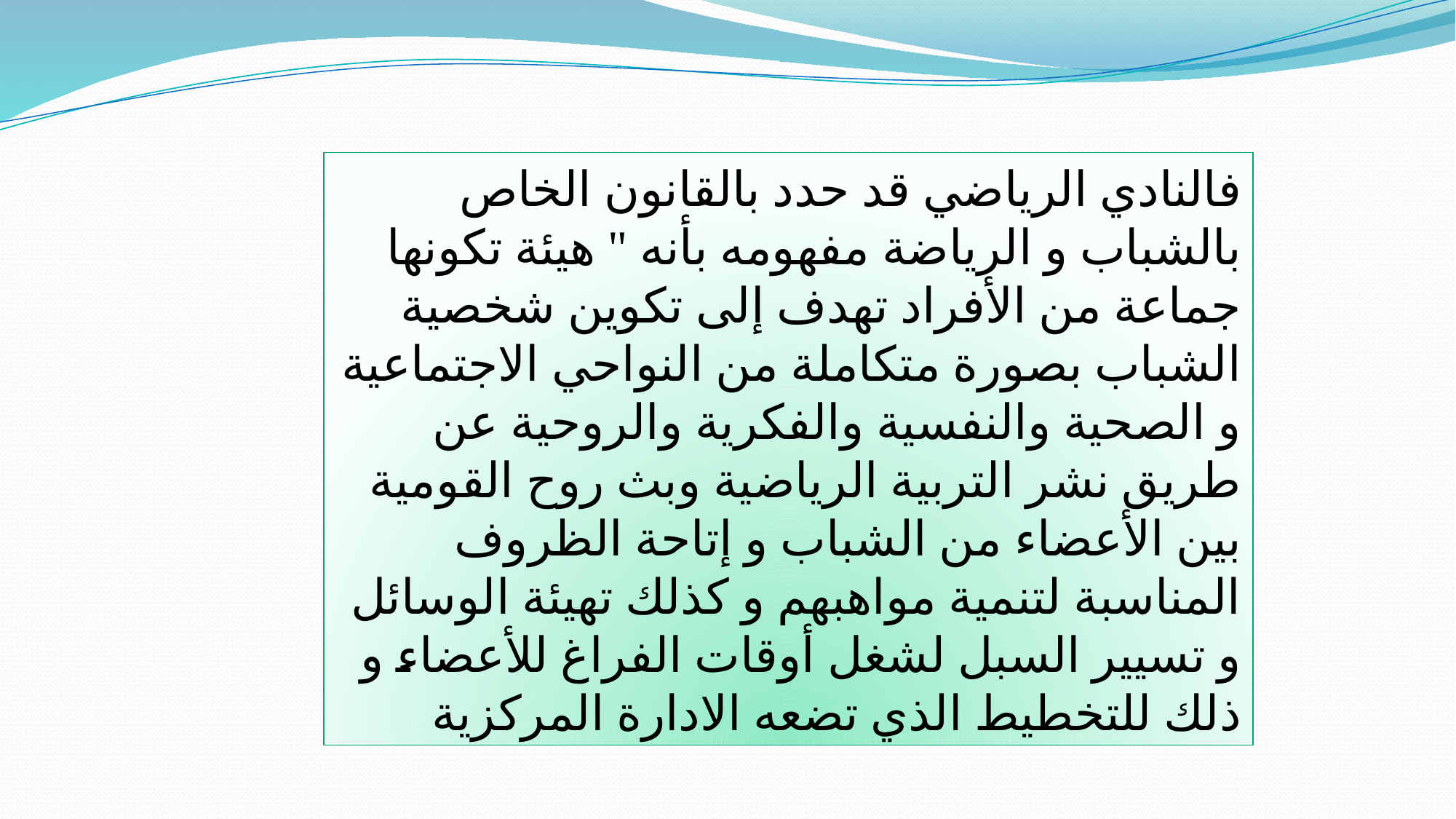

فالنادي الرياضي قد حدد بالقانون الخاص بالشباب و الرياضة مفهومه بأنه " هيئة تكونها جماعة من الأفراد تهدف إلى تكوين شخصية الشباب بصورة متكاملة من النواحي الاجتماعية و الصحية والنفسية والفكرية والروحية عن طريق نشر التربية الرياضية وبث روح القومية بين الأعضاء من الشباب و إتاحة الظروف المناسبة لتنمية مواهبهم و كذلك تهيئة الوسائل و تسيير السبل لشغل أوقات الفراغ للأعضاء و ذلك للتخطيط الذي تضعه الادارة المركزية